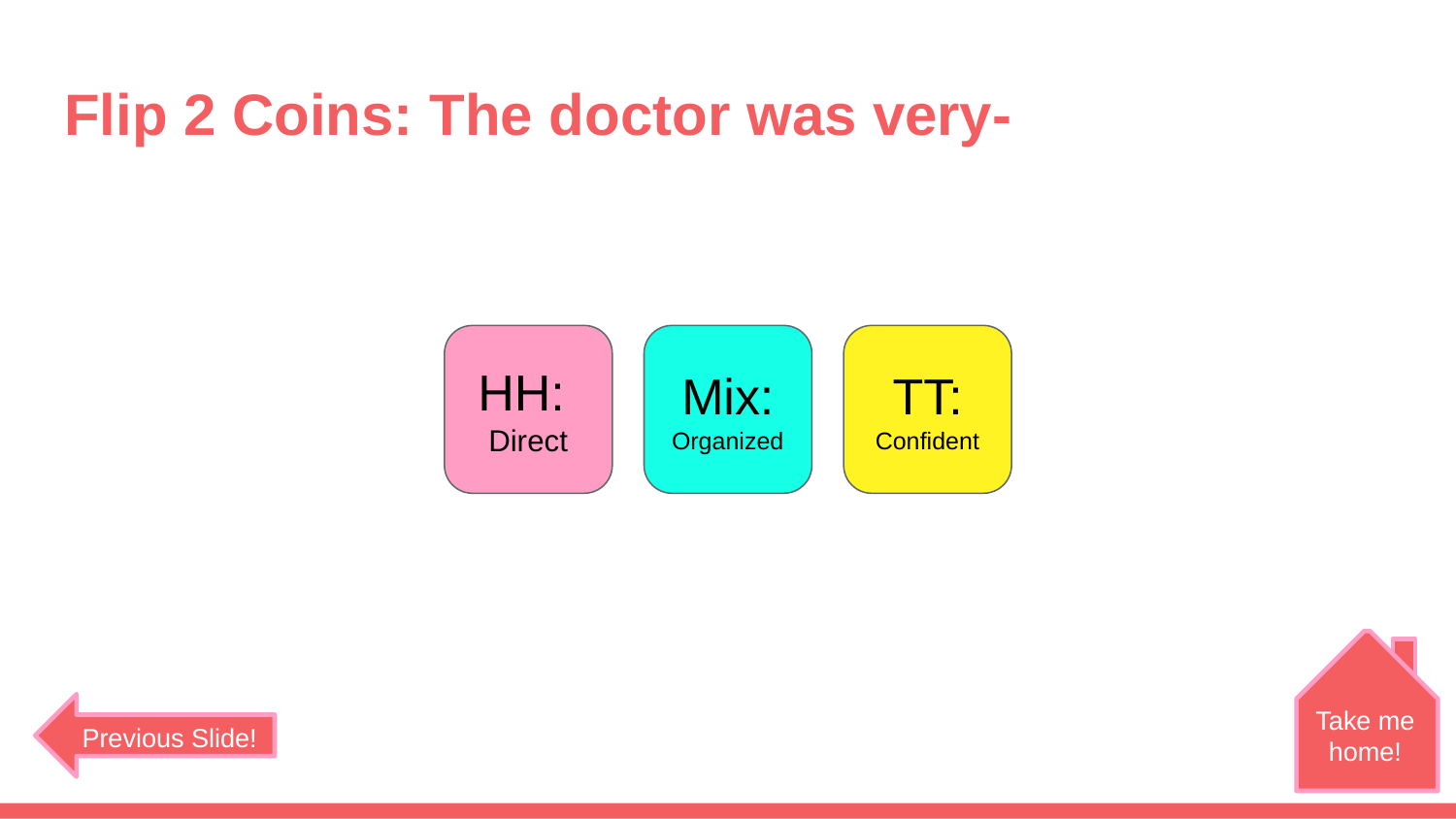

# Flip 2 Coins: The doctor was very-
HH:
Direct
Mix:
Organized
TT:
Confident

Take me home!

Previous Slide!